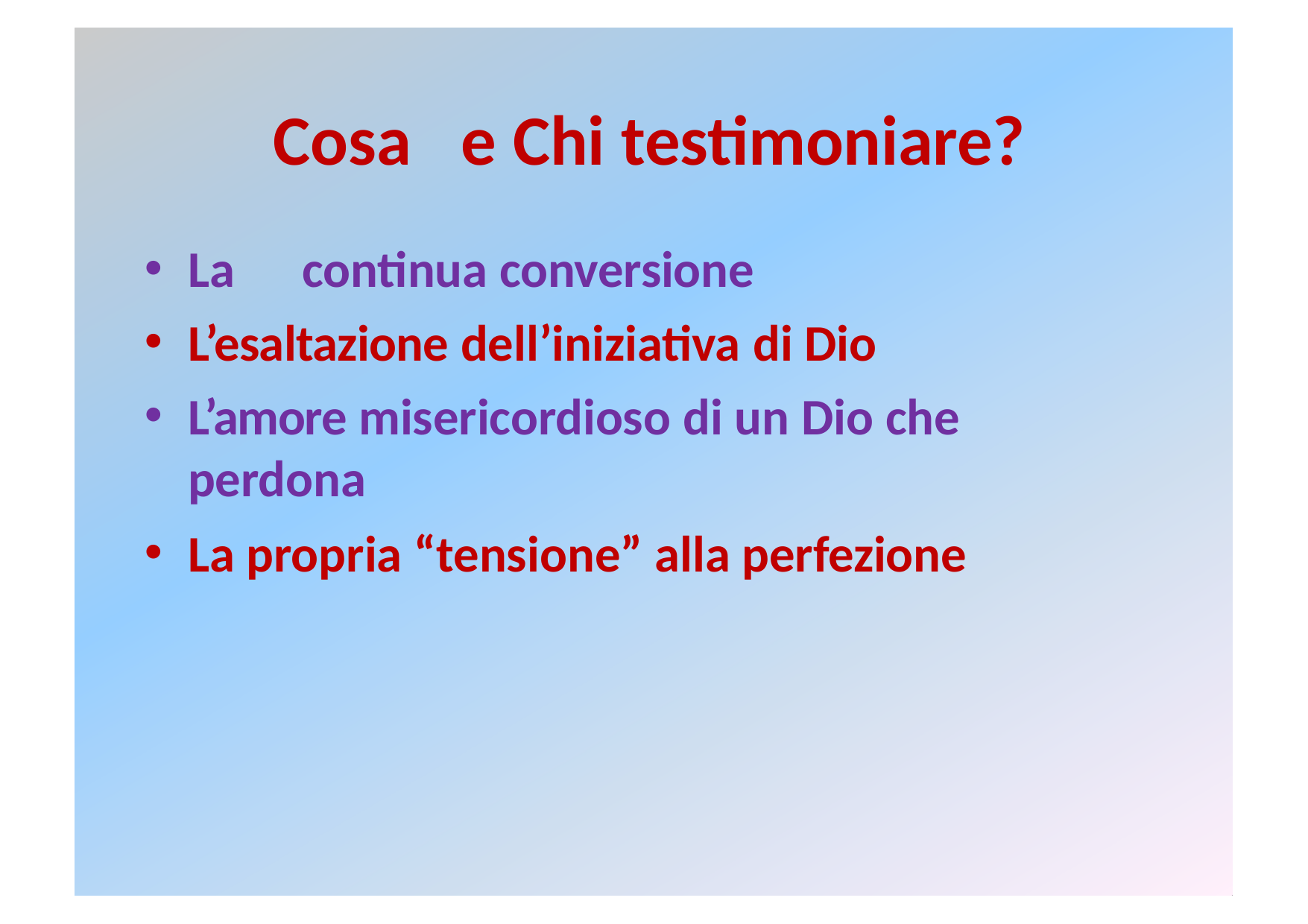

# Cosa	e Chi testimoniare?
La	continua conversione
L’esaltazione dell’iniziativa di Dio
L’amore misericordioso di un Dio che perdona
La propria “tensione” alla perfezione